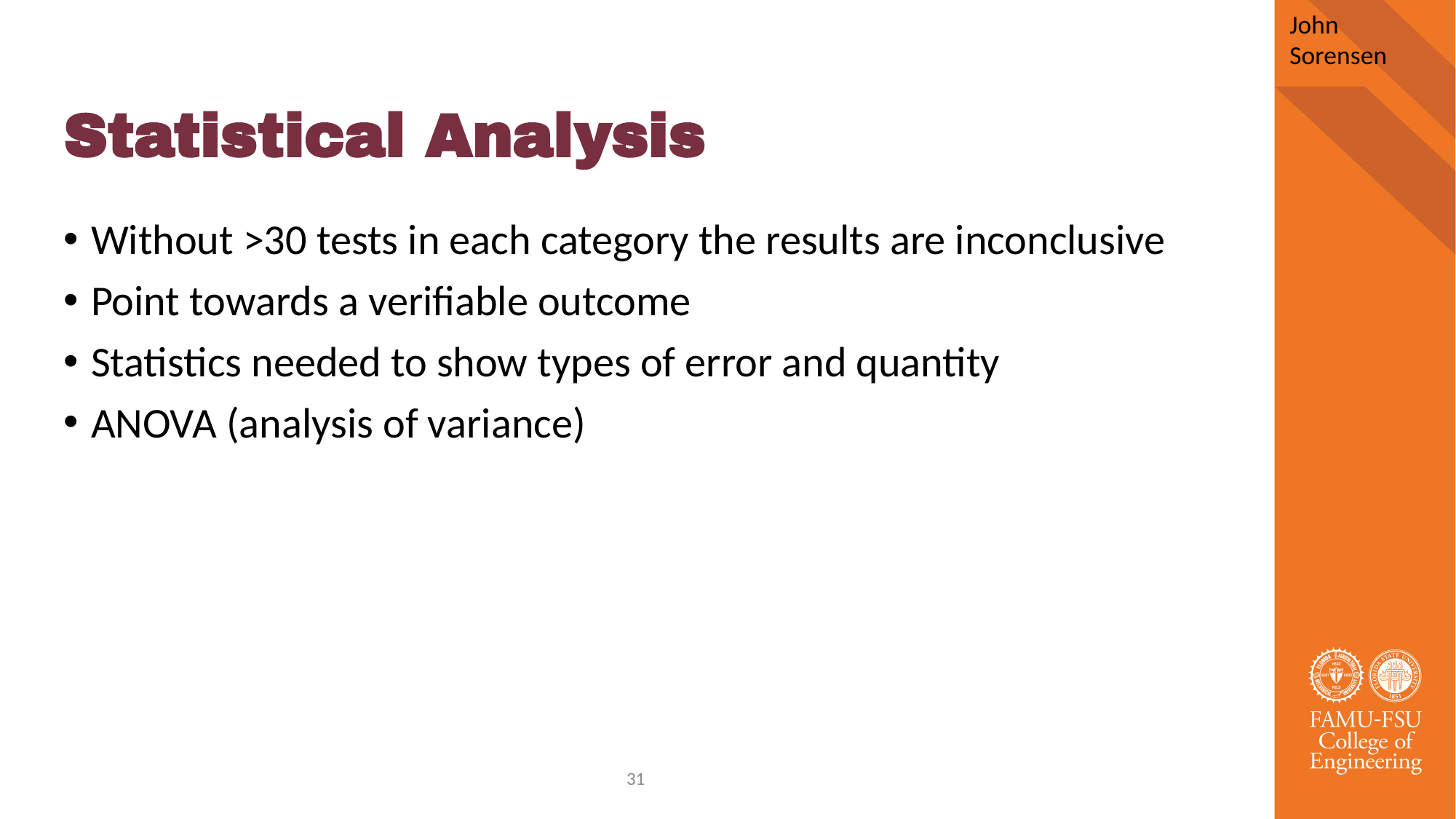

John Sorensen
# Statistical Analysis
Without >30 tests in each category the results are inconclusive
Point towards a verifiable outcome
Statistics needed to show types of error and quantity
ANOVA (analysis of variance)

31